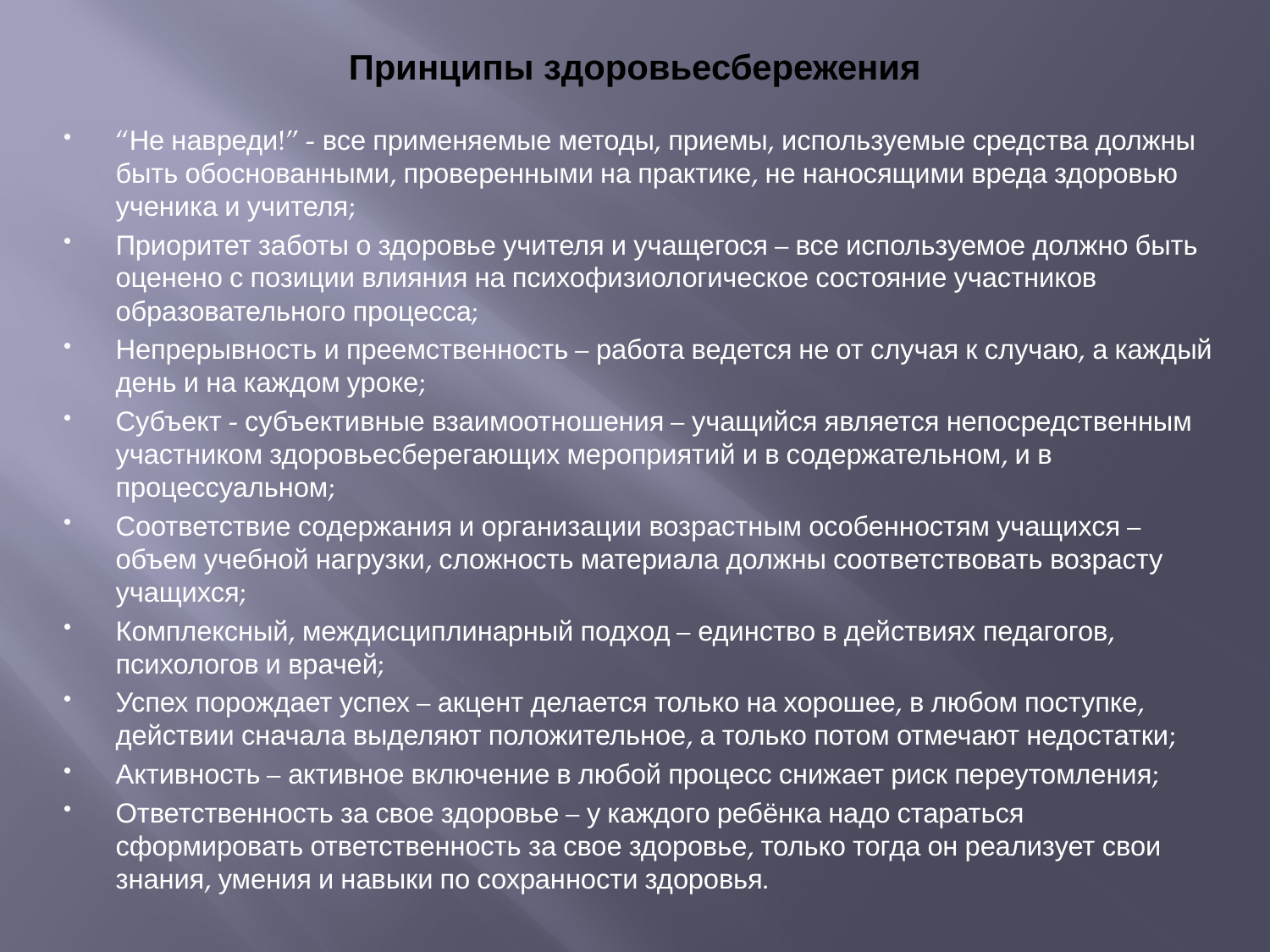

# Принципы здоровьесбережения
“Не навреди!” - все применяемые методы, приемы, используемые средства должны быть обоснованными, проверенными на практике, не наносящими вреда здоровью ученика и учителя;
Приоритет заботы о здоровье учителя и учащегося – все используемое должно быть оценено с позиции влияния на психофизиологическое состояние участников образовательного процесса;
Непрерывность и преемственность – работа ведется не от случая к случаю, а каждый день и на каждом уроке;
Субъект - субъективные взаимоотношения – учащийся является непосредственным участником здоровьесберегающих мероприятий и в содержательном, и в процессуальном;
Соответствие содержания и организации возрастным особенностям учащихся – объем учебной нагрузки, сложность материала должны соответствовать возрасту учащихся;
Комплексный, междисциплинарный подход – единство в действиях педагогов, психологов и врачей;
Успех порождает успех – акцент делается только на хорошее, в любом поступке, действии сначала выделяют положительное, а только потом отмечают недостатки;
Активность – активное включение в любой процесс снижает риск переутомления;
Ответственность за свое здоровье – у каждого ребёнка надо стараться сформировать ответственность за свое здоровье, только тогда он реализует свои знания, умения и навыки по сохранности здоровья.